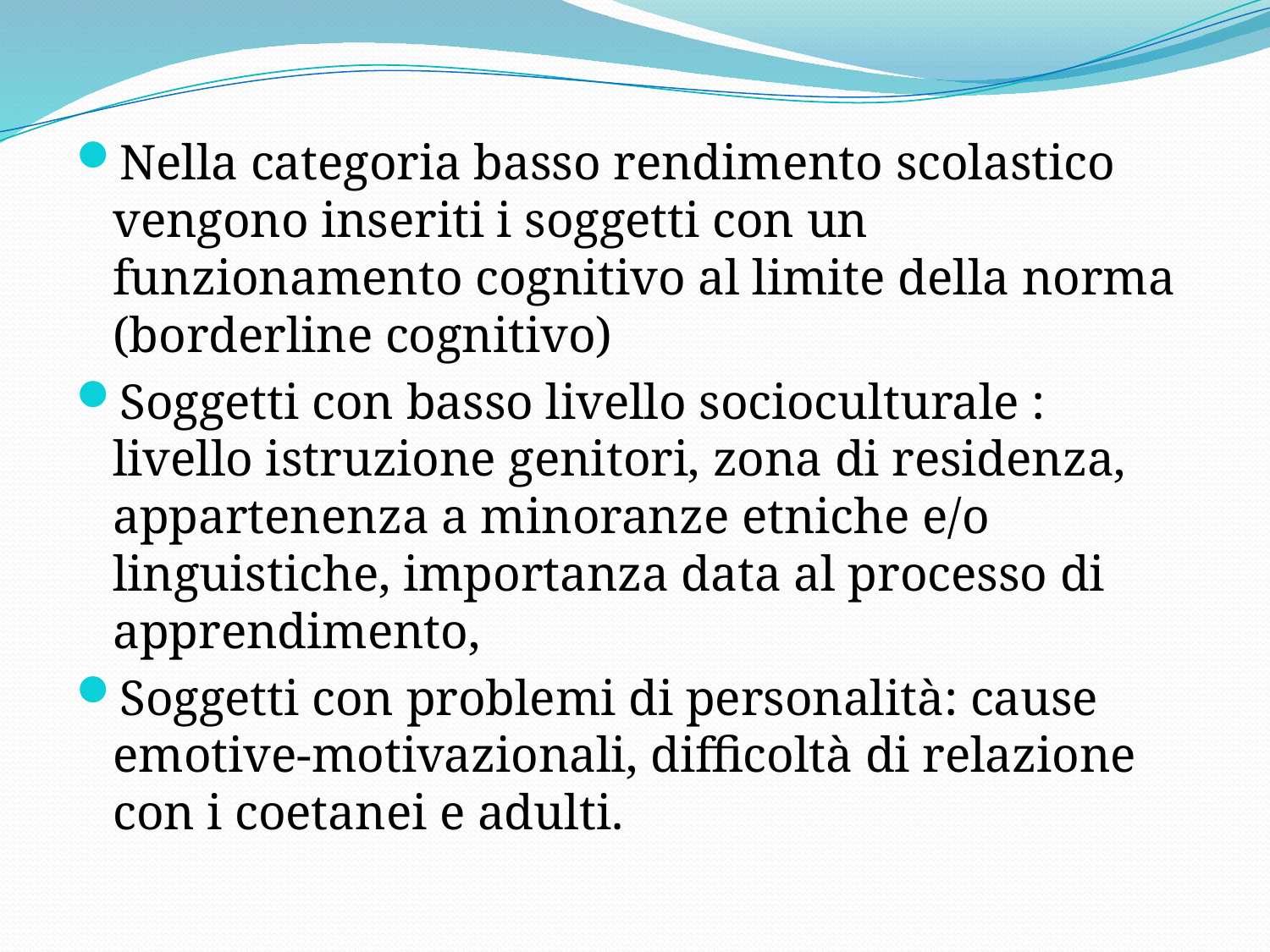

Nella categoria basso rendimento scolastico vengono inseriti i soggetti con un funzionamento cognitivo al limite della norma (borderline cognitivo)
Soggetti con basso livello socioculturale : livello istruzione genitori, zona di residenza, appartenenza a minoranze etniche e/o linguistiche, importanza data al processo di apprendimento,
Soggetti con problemi di personalità: cause emotive-motivazionali, difficoltà di relazione con i coetanei e adulti.